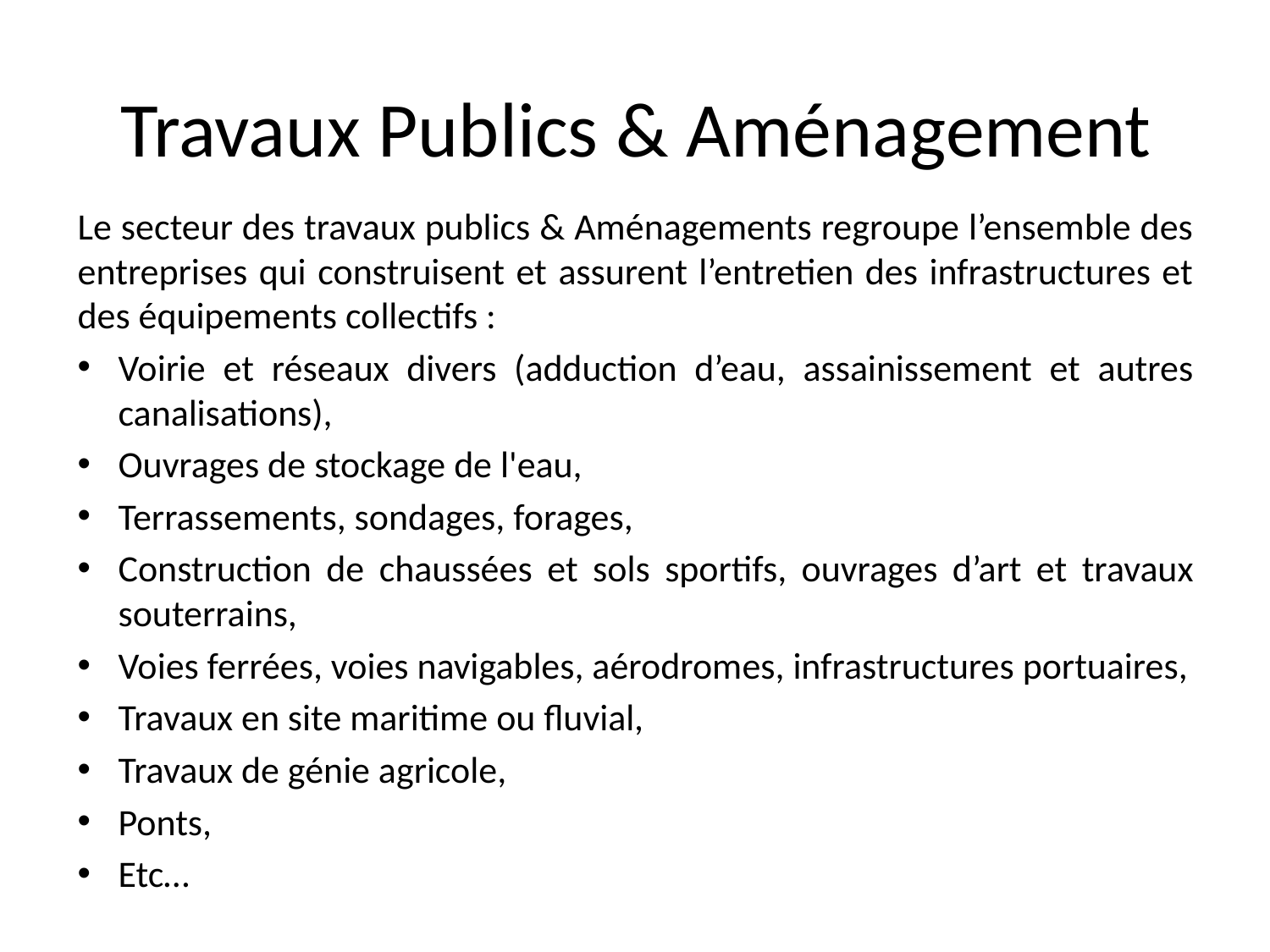

# Travaux Publics & Aménagement
Le secteur des travaux publics & Aménagements regroupe l’ensemble des entreprises qui construisent et assurent l’entretien des infrastructures et des équipements collectifs :
Voirie et réseaux divers (adduction d’eau, assainissement et autres canalisations),
Ouvrages de stockage de l'eau,
Terrassements, sondages, forages,
Construction de chaussées et sols sportifs, ouvrages d’art et travaux souterrains,
Voies ferrées, voies navigables, aérodromes, infrastructures portuaires,
Travaux en site maritime ou fluvial,
Travaux de génie agricole,
Ponts,
Etc…